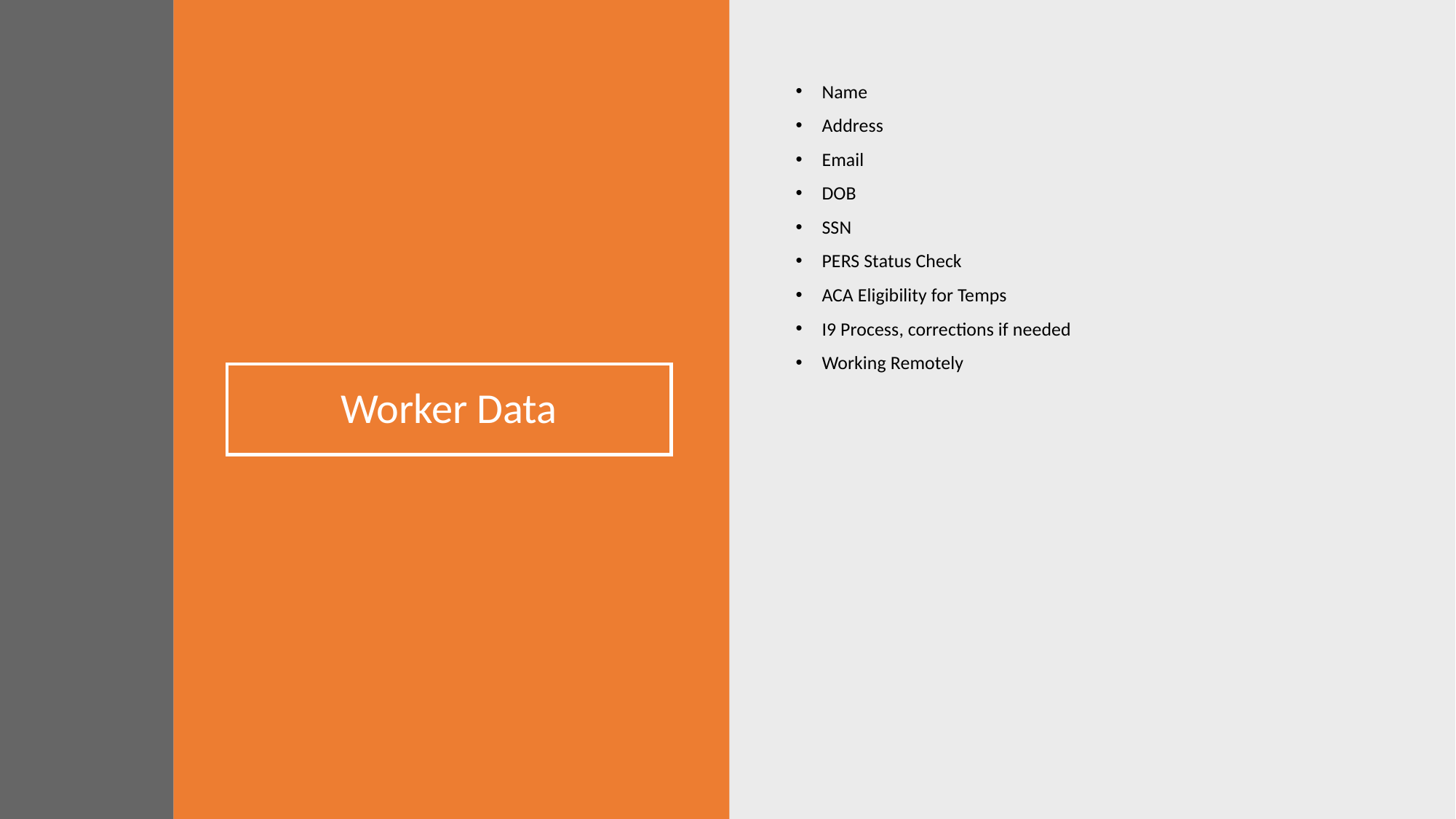

Name
Address
Email
DOB
SSN
PERS Status Check
ACA Eligibility for Temps
I9 Process, corrections if needed
Working Remotely

# Worker Data